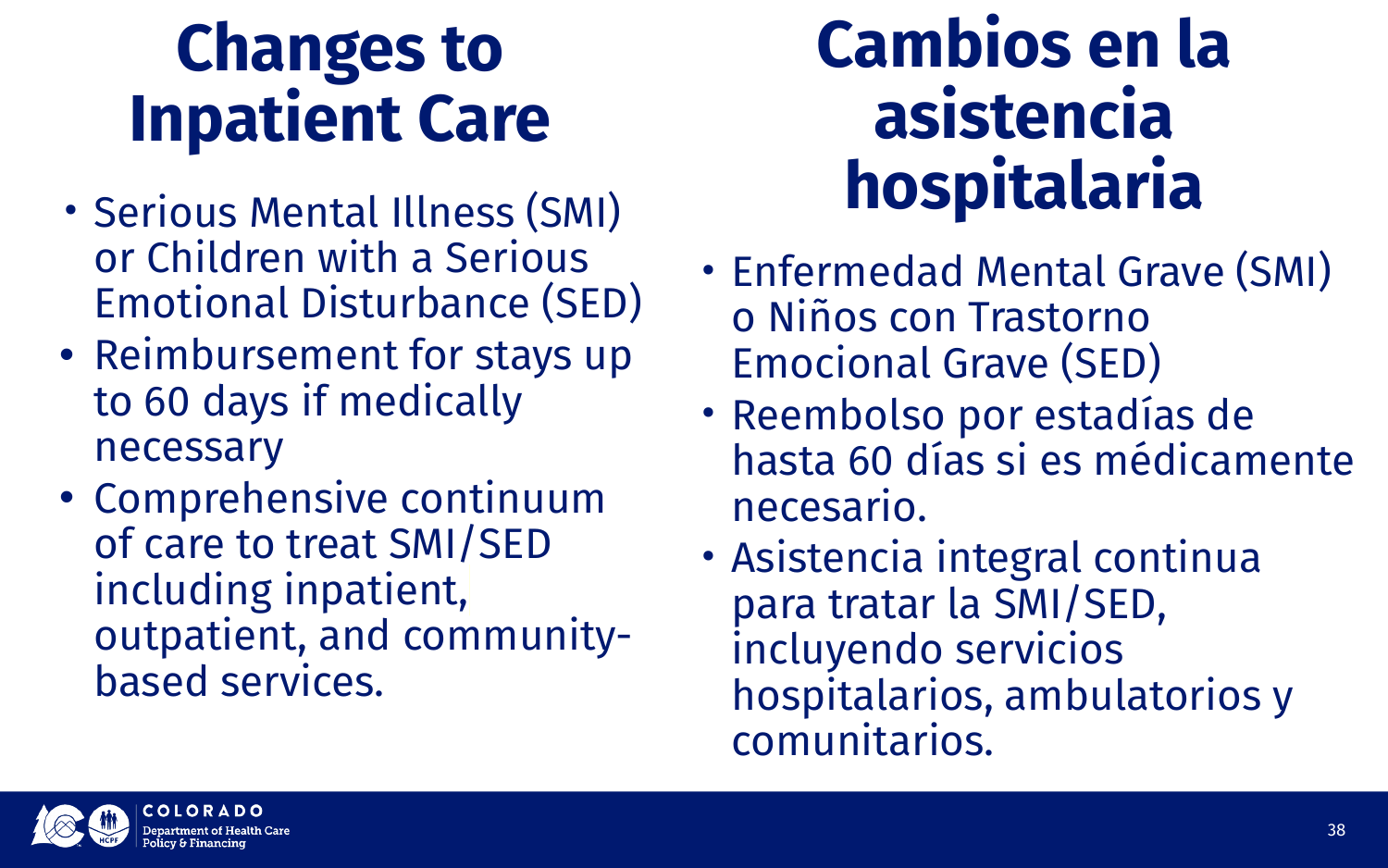

Changes to Inpatient Care
# Cambios en la asistencia hospitalaria
Serious Mental Illness (SMI) or Children with a Serious Emotional Disturbance (SED)
Reimbursement for stays up to 60 days if medically necessary
Comprehensive continuum of care to treat SMI/SED including inpatient, outpatient, and community-based services.
Enfermedad Mental Grave (SMI) o Niños con Trastorno Emocional Grave (SED)
Reembolso por estadías de hasta 60 días si es médicamente necesario.
Asistencia integral continua para tratar la SMI/SED, incluyendo servicios hospitalarios, ambulatorios y comunitarios.
38